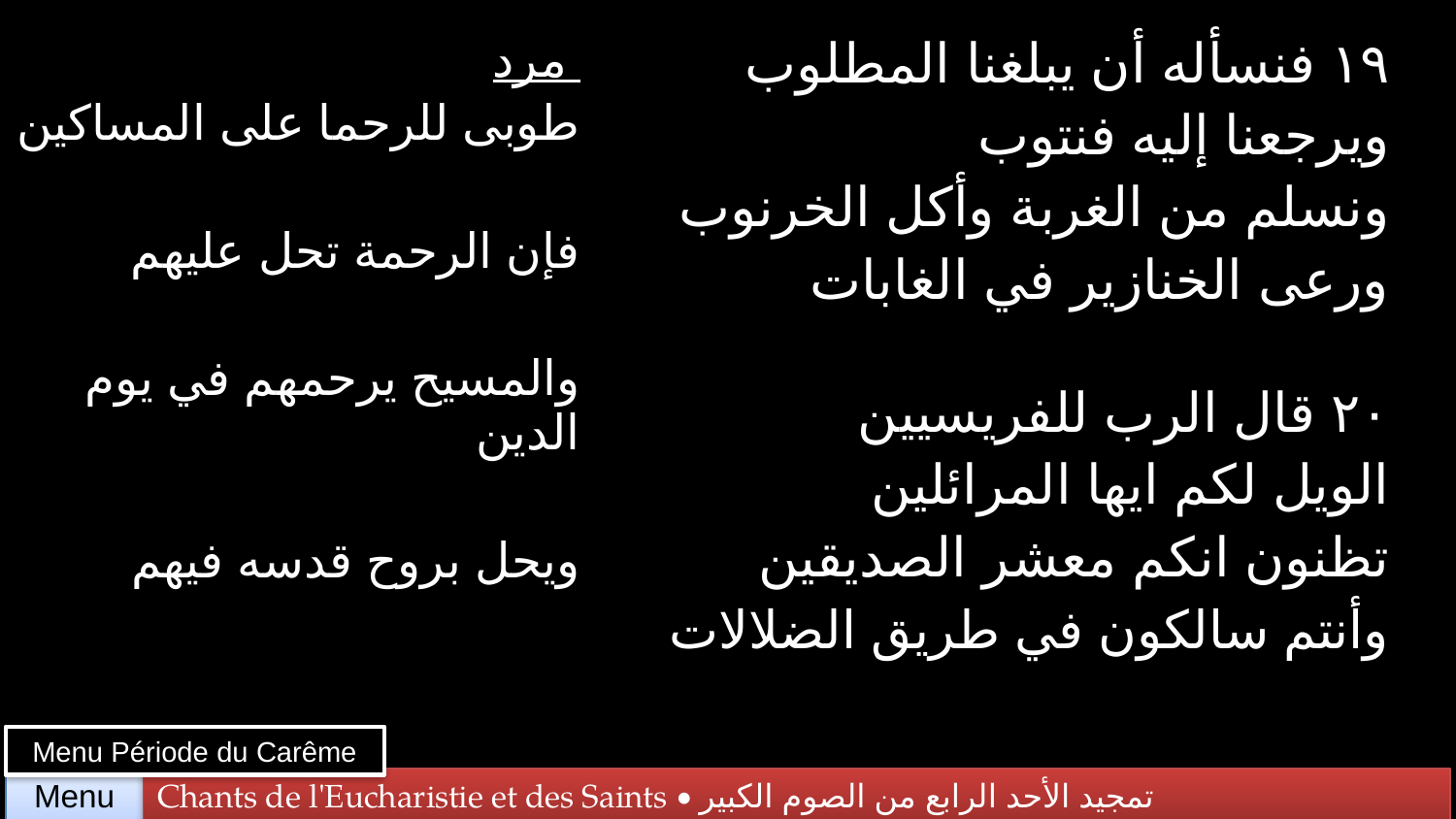

| مرد طوبى للرحما على المساكين فإن الرحمة تحل عليهم والمسيح يرحمهم في يوم الدين ويحل بروح قدسه فيهم | ١٩ فنسأله أن يبلغنا المطلوب ويرجعنا إليه فنتوب ونسلم من الغربة وأكل الخرنوب ورعى الخنازير في الغابات |
| --- | --- |
|  | ٢٠ قال الرب للفريسيين الويل لكم ايها المرائلين تظنون انكم معشر الصديقين وأنتم سالكون في طريق الضلالات |

Menu Période du Carême
Chants de l'Eucharistie et des Saints • تمجيد الأحد الرابع من الصوم الكبير
Menu